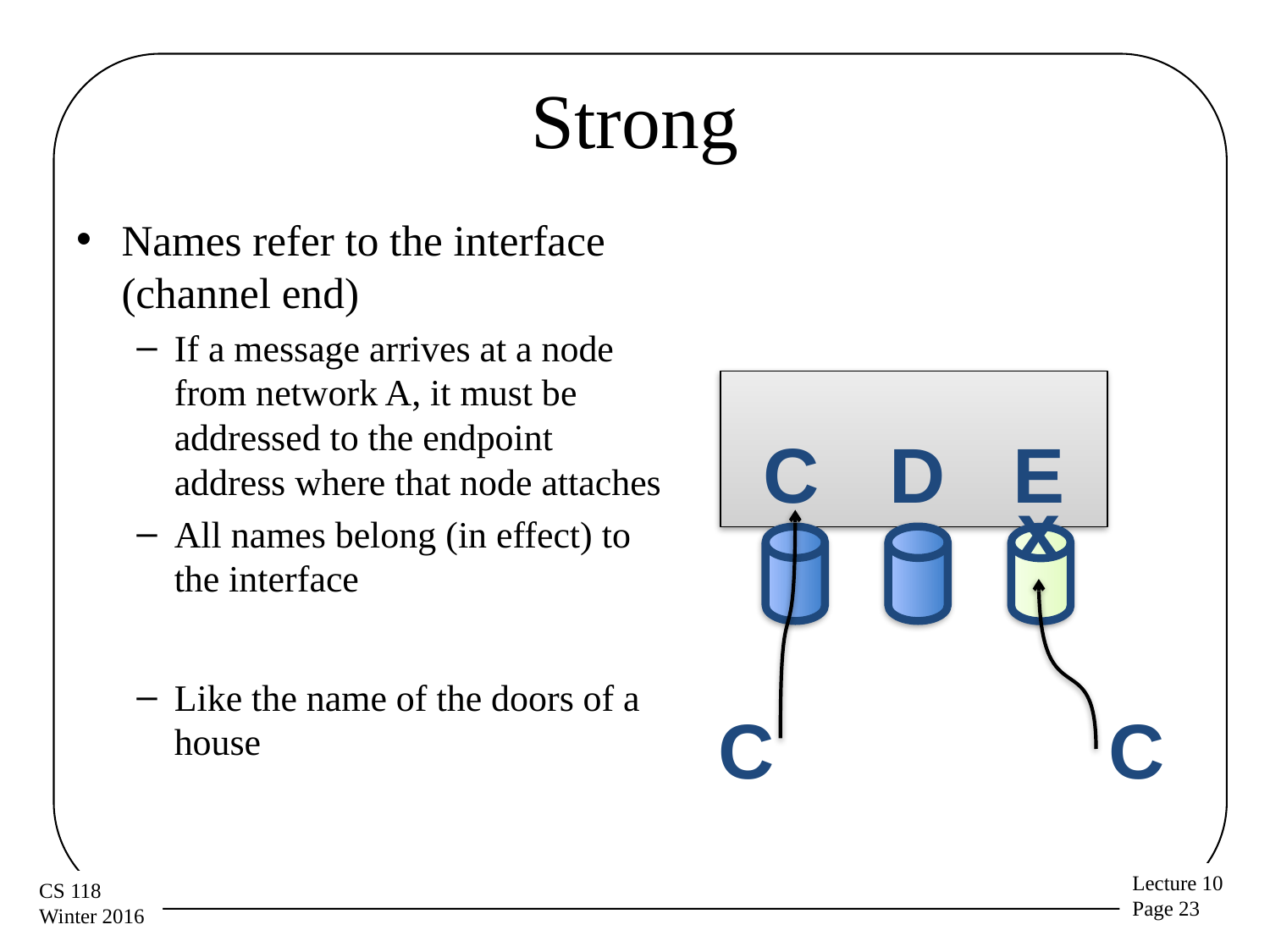

# Strong
Names refer to the interface (channel end)
If a message arrives at a node from network A, it must be addressed to the endpoint address where that node attaches
All names belong (in effect) to the interface

Like the name of the doors of a house

E
D
C
x

C
C